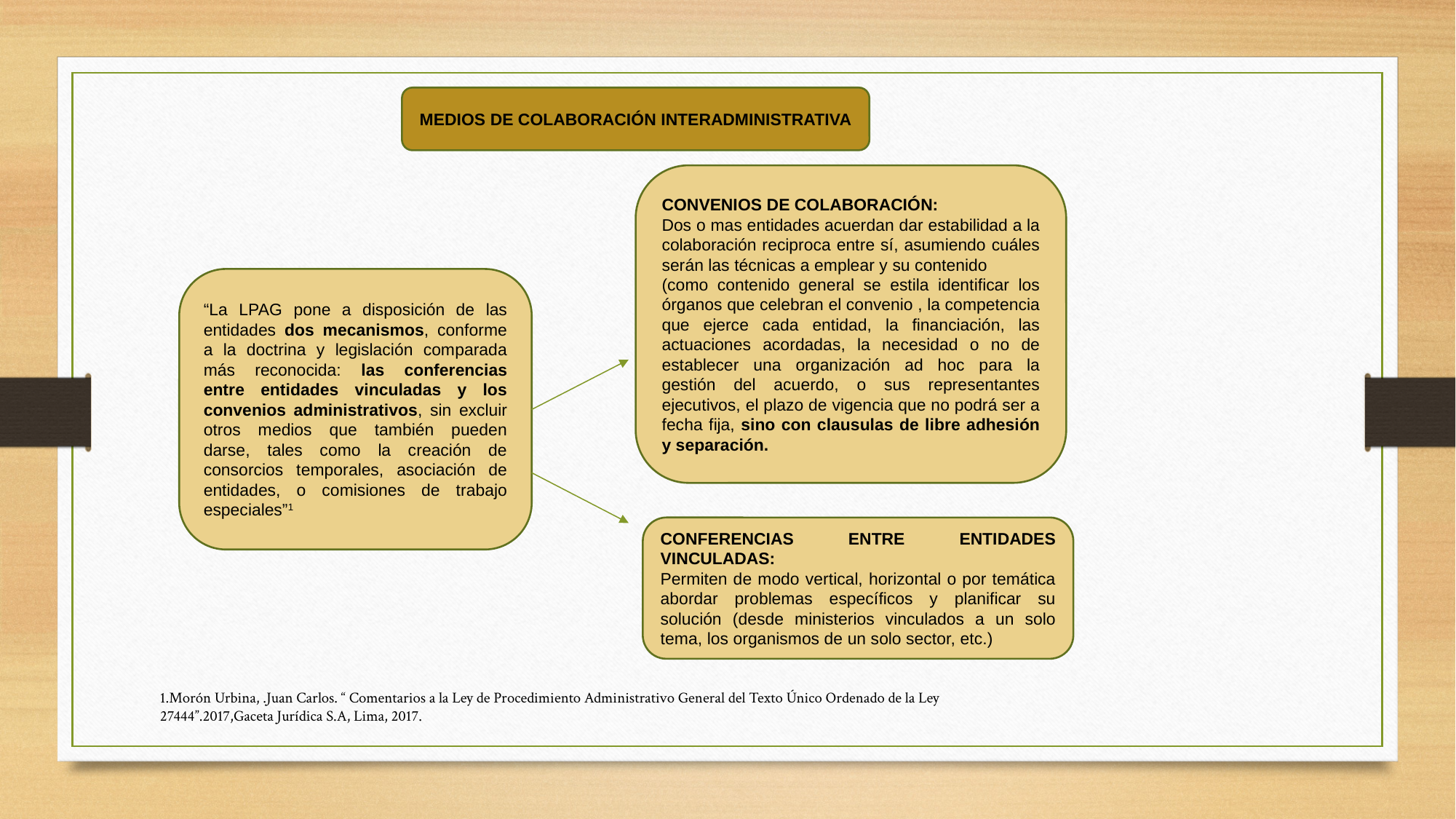

MEDIOS DE COLABORACIÓN INTERADMINISTRATIVA
CONVENIOS DE COLABORACIÓN:
Dos o mas entidades acuerdan dar estabilidad a la colaboración reciproca entre sí, asumiendo cuáles serán las técnicas a emplear y su contenido
(como contenido general se estila identificar los órganos que celebran el convenio , la competencia que ejerce cada entidad, la financiación, las actuaciones acordadas, la necesidad o no de establecer una organización ad hoc para la gestión del acuerdo, o sus representantes ejecutivos, el plazo de vigencia que no podrá ser a fecha fija, sino con clausulas de libre adhesión y separación.
“La LPAG pone a disposición de las entidades dos mecanismos, conforme a la doctrina y legislación comparada más reconocida: las conferencias entre entidades vinculadas y los convenios administrativos, sin excluir otros medios que también pueden darse, tales como la creación de consorcios temporales, asociación de entidades, o comisiones de trabajo especiales”1
CONFERENCIAS ENTRE ENTIDADES VINCULADAS:
Permiten de modo vertical, horizontal o por temática abordar problemas específicos y planificar su solución (desde ministerios vinculados a un solo tema, los organismos de un solo sector, etc.)
1.Morón Urbina, .Juan Carlos. “ Comentarios a la Ley de Procedimiento Administrativo General del Texto Único Ordenado de la Ley 27444”.2017,Gaceta Jurídica S.A, Lima, 2017.